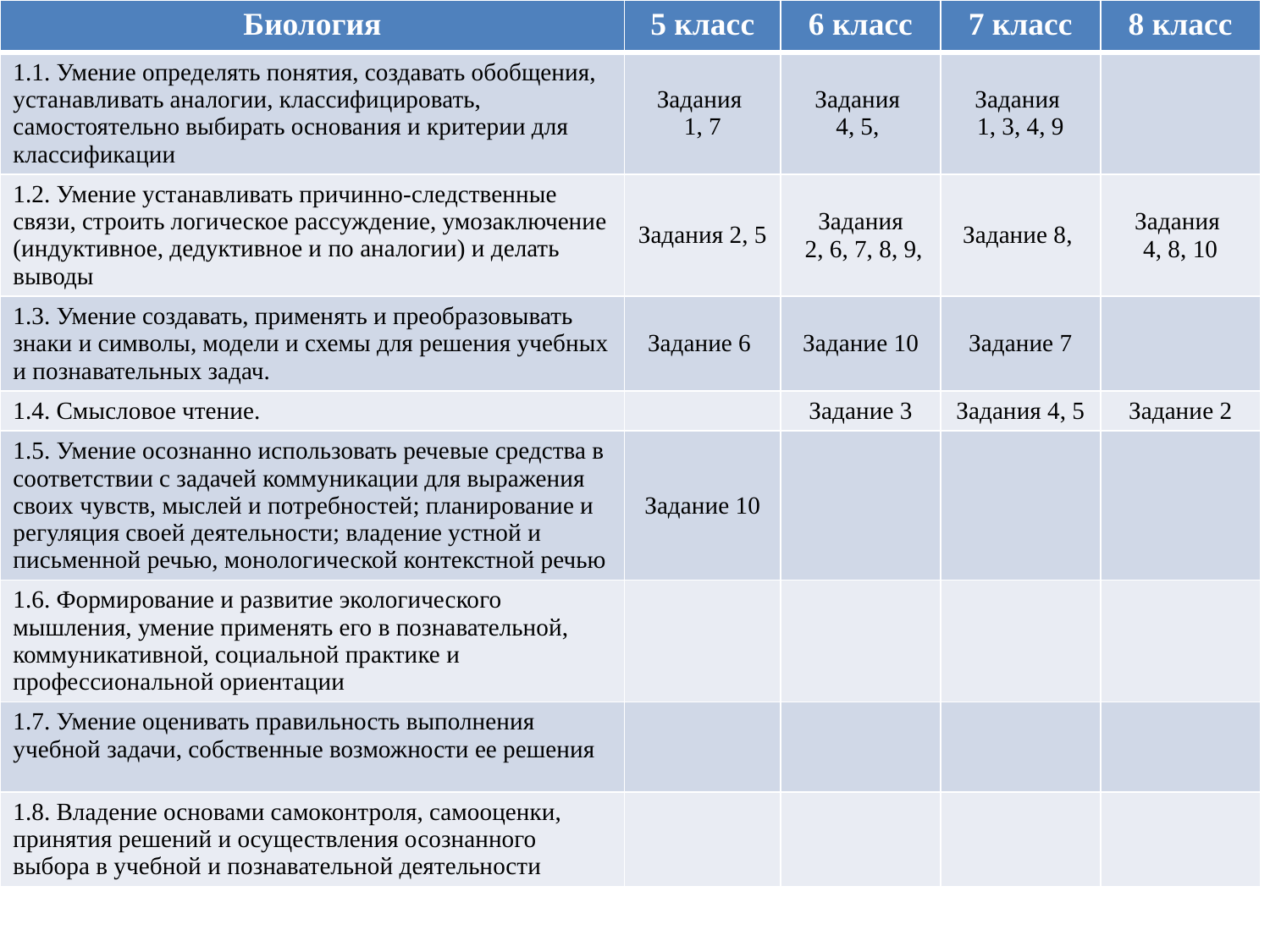

| Биология | 5 класс | 6 класс | 7 класс | 8 класс |
| --- | --- | --- | --- | --- |
| 1.1. Умение определять понятия, создавать обобщения, устанавливать аналогии, классифицировать, самостоятельно выбирать основания и критерии для классификации | Задания 1, 7 | Задания 4, 5, | Задания 1, 3, 4, 9 |  |
| 1.2. Умение устанавливать причинно-следственные связи, строить логическое рассуждение, умозаключение (индуктивное, дедуктивное и по аналогии) и делать выводы | Задания 2, 5 | Задания 2, 6, 7, 8, 9, | Задание 8, | Задания 4, 8, 10 |
| 1.3. Умение создавать, применять и преобразовывать знаки и символы, модели и схемы для решения учебных и познавательных задач. | Задание 6 | Задание 10 | Задание 7 |  |
| 1.4. Смысловое чтение. |  | Задание 3 | Задания 4, 5 | Задание 2 |
| 1.5. Умение осознанно использовать речевые средства в соответствии с задачей коммуникации для выражения своих чувств, мыслей и потребностей; планирование и регуляция своей деятельности; владение устной и письменной речью, монологической контекстной речью | Задание 10 |  |  |  |
| 1.6. Формирование и развитие экологического мышления, умение применять его в познавательной, коммуникативной, социальной практике и профессиональной ориентации |  |  |  |  |
| 1.7. Умение оценивать правильность выполнения учебной задачи, собственные возможности ее решения |  |  |  |  |
| 1.8. Владение основами самоконтроля, самооценки, принятия решений и осуществления осознанного выбора в учебной и познавательной деятельности |  |  |  |  |